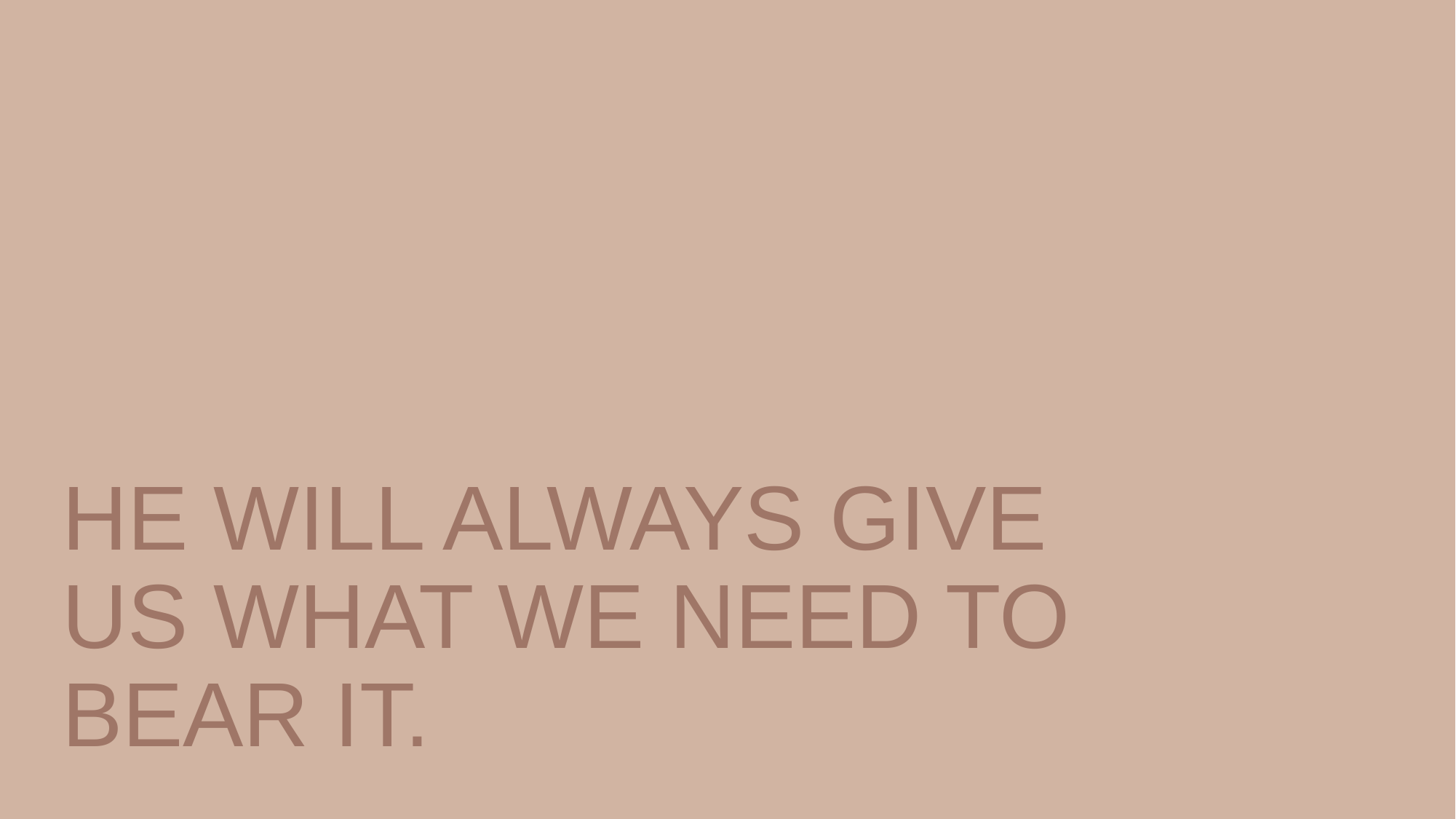

# He will always give us what we need to bear it.